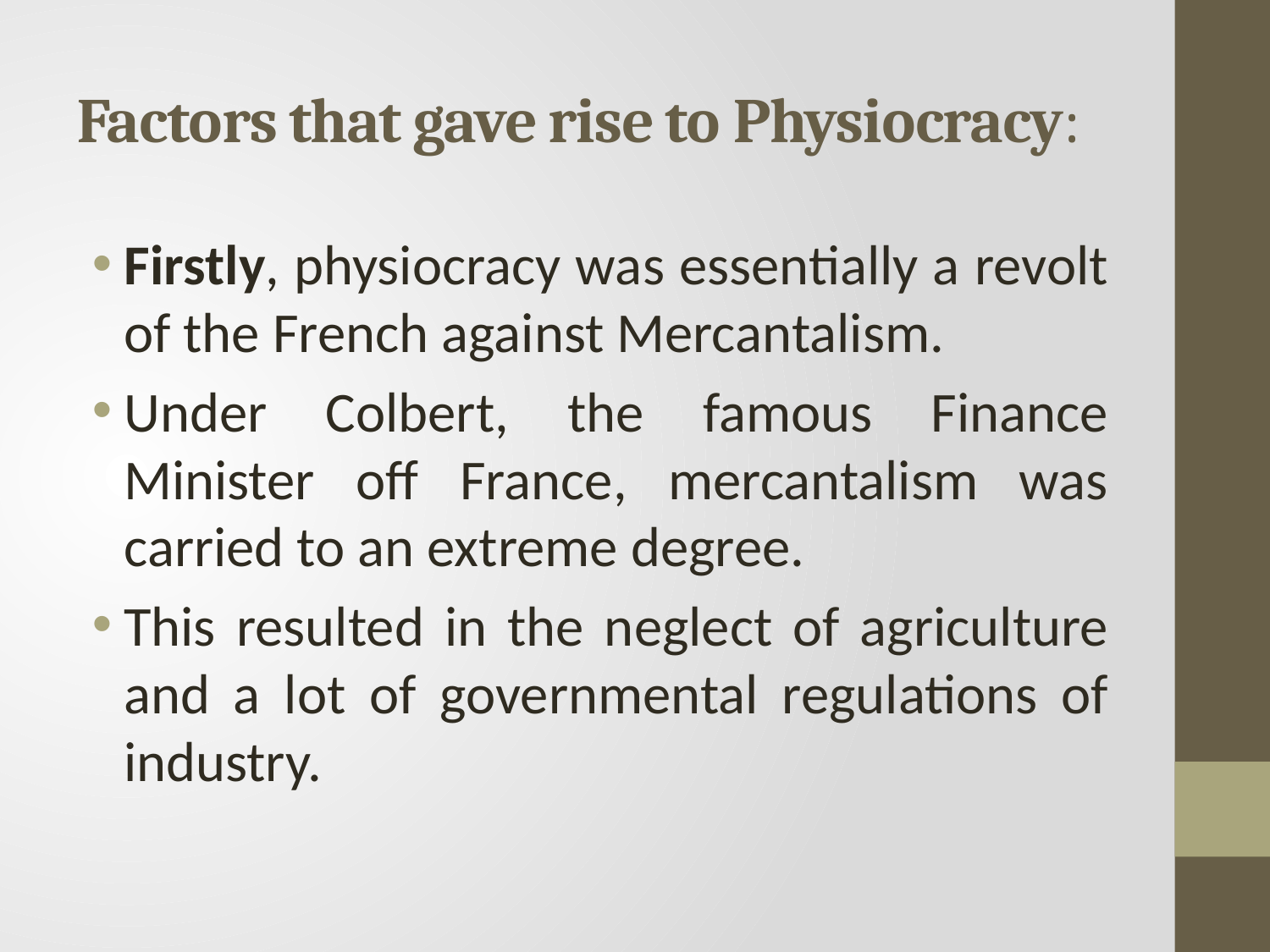

# Factors that gave rise to Physiocracy:
Firstly, physiocracy was essentially a revolt of the French against Mercantalism.
Under Colbert, the famous Finance Minister off France, mercantalism was carried to an extreme degree.
This resulted in the neglect of agriculture and a lot of governmental regulations of industry.